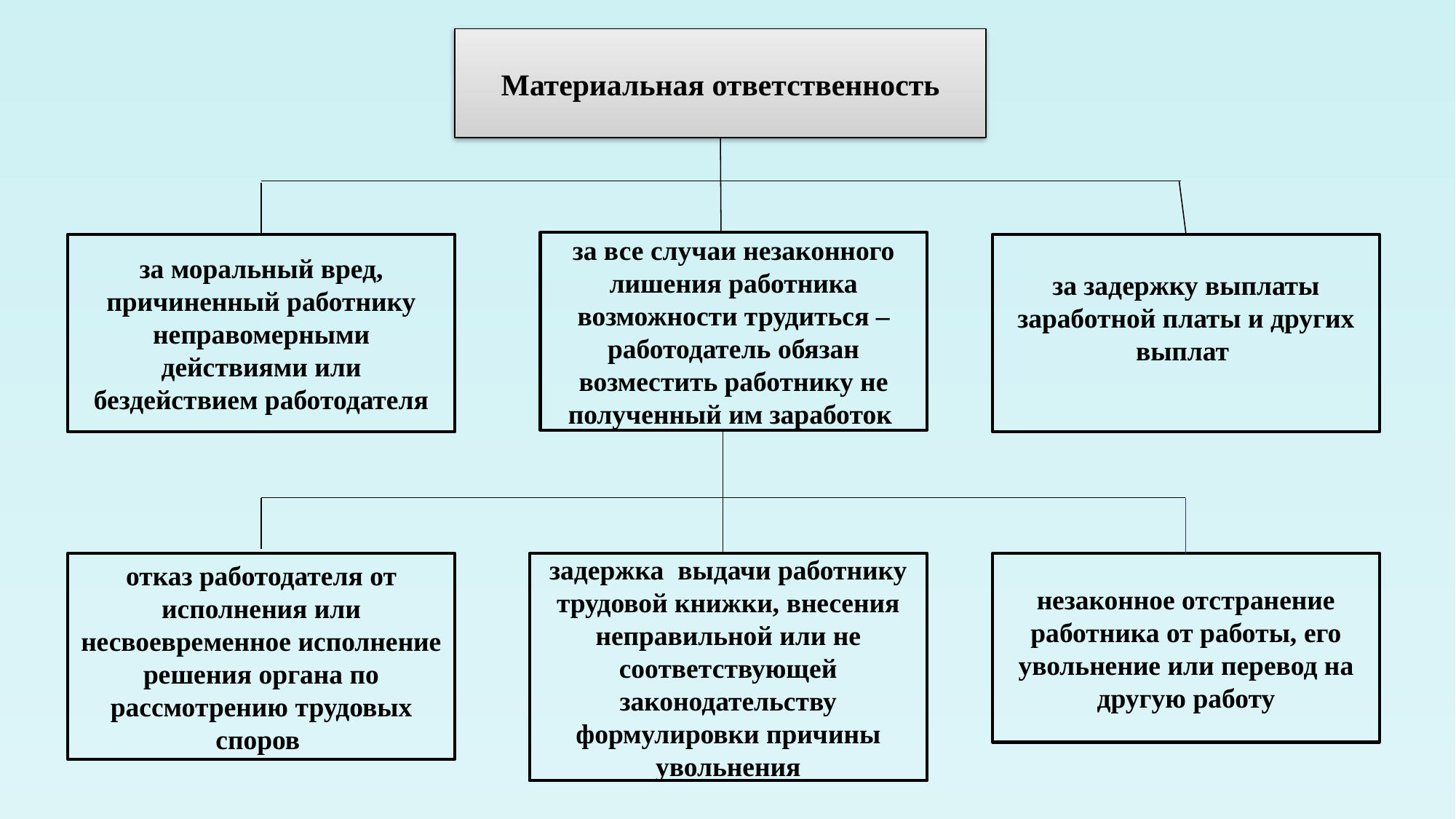

Материальная ответственность
за все случаи незаконного лишения работника возможности трудиться – работодатель обязан возместить работнику не полученный им заработок
за задержку выплаты заработной платы и других выплат

за моральный вред, причиненный работнику неправомерными действиями или бездействием работодателя
задержка  выдачи работнику трудовой книжки, внесения неправильной или не соответствующей законодательству формулировки причины увольнения
отказ работодателя от исполнения или несвоевременное исполнение решения органа по рассмотрению трудовых споров
незаконное отстранение работника от работы, его увольнение или перевод на другую работу